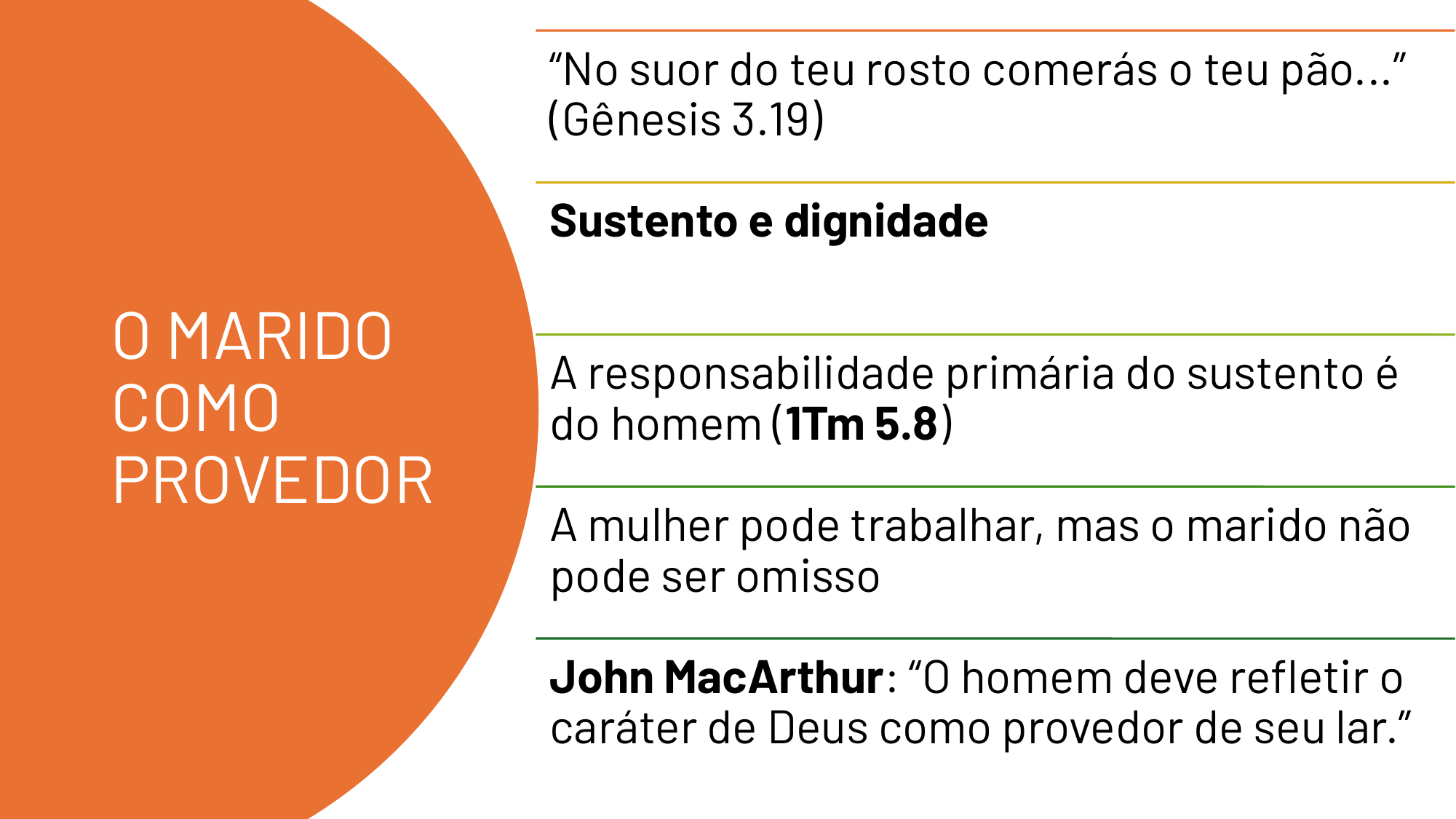

“No suor do teu rosto comerás o teu pão...” (Gênesis 3.19)
Sustento e dignidade
A responsabilidade primária do sustento é do homem (1Tm 5.8)
A mulher pode trabalhar, mas o marido não pode ser omisso
John MacArthur: “O homem deve refletir o caráter de Deus como provedor de seu lar.”
# O MARIDO COMO PROVEDOR